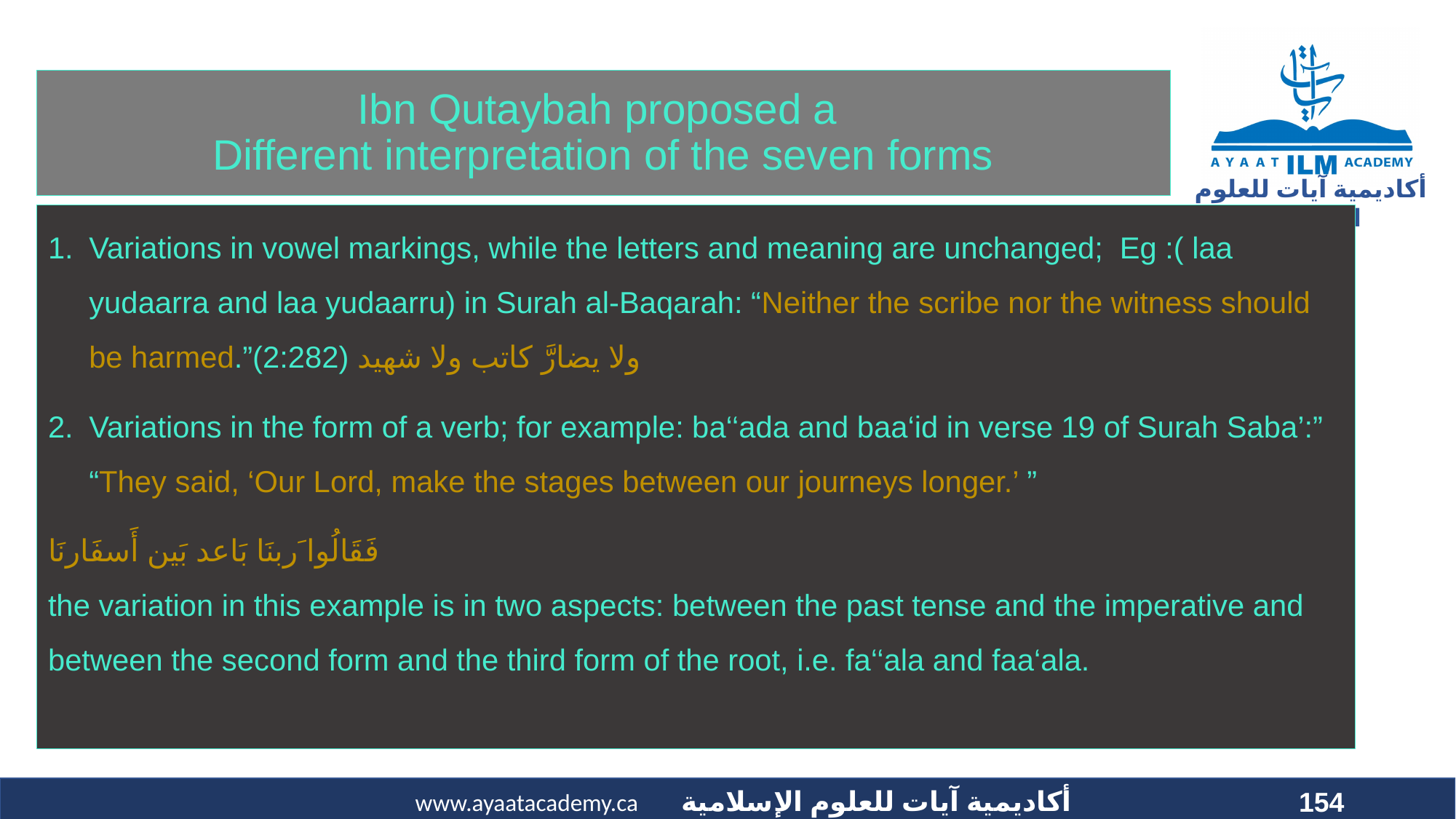

Ibn Qutaybah proposed a
Different interpretation of the seven forms
Variations in vowel markings, while the letters and meaning are unchanged;  Eg :( laa yudaarra and laa yudaarru) in Surah al-Baqarah: “Neither the scribe nor the witness should be harmed.”(2:282) ولا يضارَّ كاتب ولا شهيد
Variations in the form of a verb; for example: ba‘‘ada and baa‘id in verse 19 of Surah Saba’:” “They said, ‘Our Lord, make the stages between our journeys longer.’ ”
فَقَالُوا َربنَا بَاعد بَين أَسفَارنَا
the variation in this example is in two aspects: between the past tense and the imperative and between the second form and the third form of the root, i.e. fa‘‘ala and faa‘ala.

154